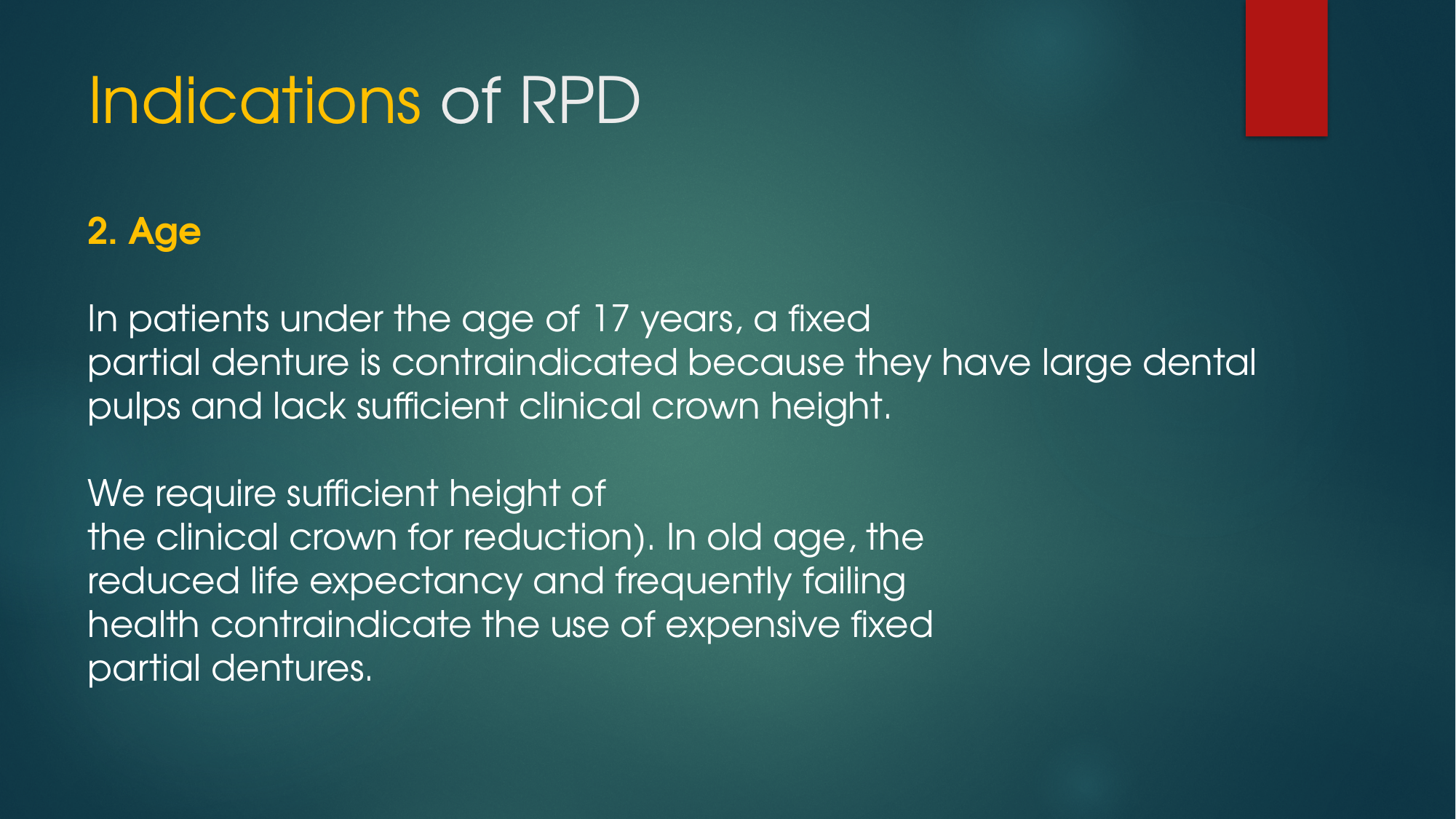

# Indications of RPD
2. Age

In patients under the age of 17 years, a fixed
partial denture is contraindicated because they have large dental pulps and lack sufficient clinical crown height.

We require sufficient height of
the clinical crown for reduction). In old age, the
reduced life expectancy and frequently failing
health contraindicate the use of expensive fixed
partial dentures.